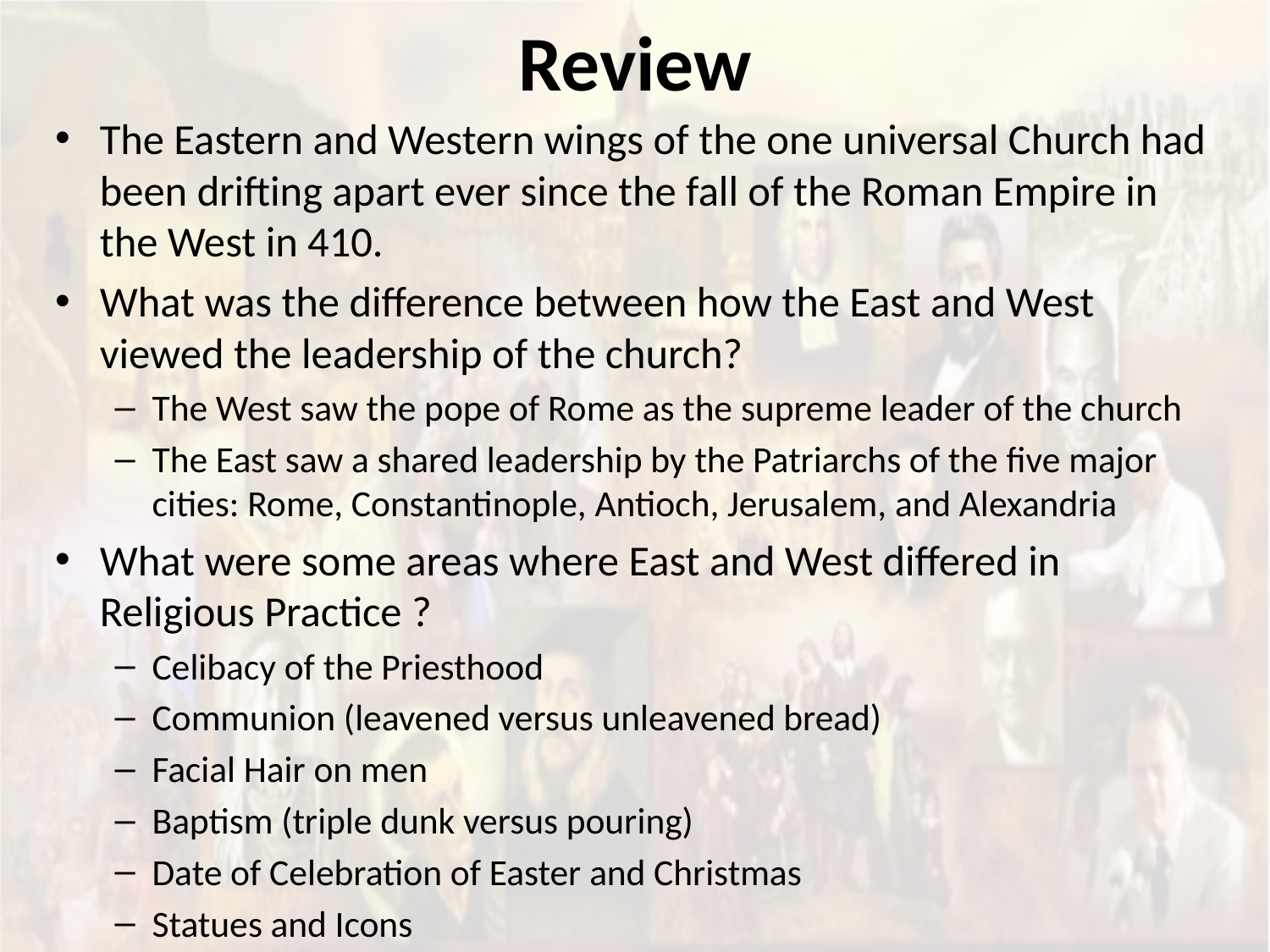

# Review
The Eastern and Western wings of the one universal Church had been drifting apart ever since the fall of the Roman Empire in the West in 410.
What was the difference between how the East and West viewed the leadership of the church?
The West saw the pope of Rome as the supreme leader of the church
The East saw a shared leadership by the Patriarchs of the five major cities: Rome, Constantinople, Antioch, Jerusalem, and Alexandria
What were some areas where East and West differed in Religious Practice ?
Celibacy of the Priesthood
Communion (leavened versus unleavened bread)
Facial Hair on men
Baptism (triple dunk versus pouring)
Date of Celebration of Easter and Christmas
Statues and Icons